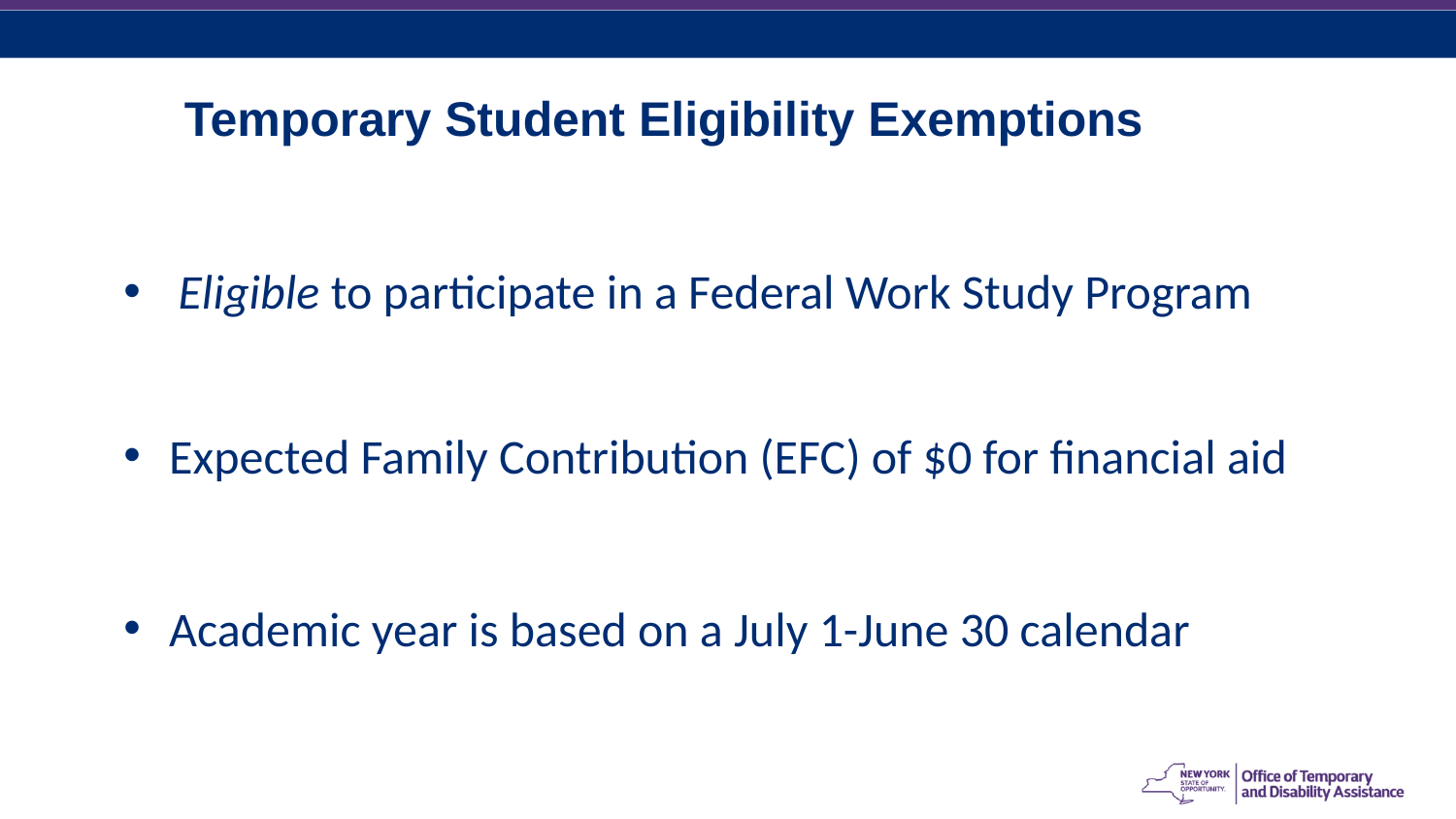

# Temporary Student Eligibility Exemptions
Eligible to participate in a Federal Work Study Program
Expected Family Contribution (EFC) of $0 for financial aid
Academic year is based on a July 1-June 30 calendar